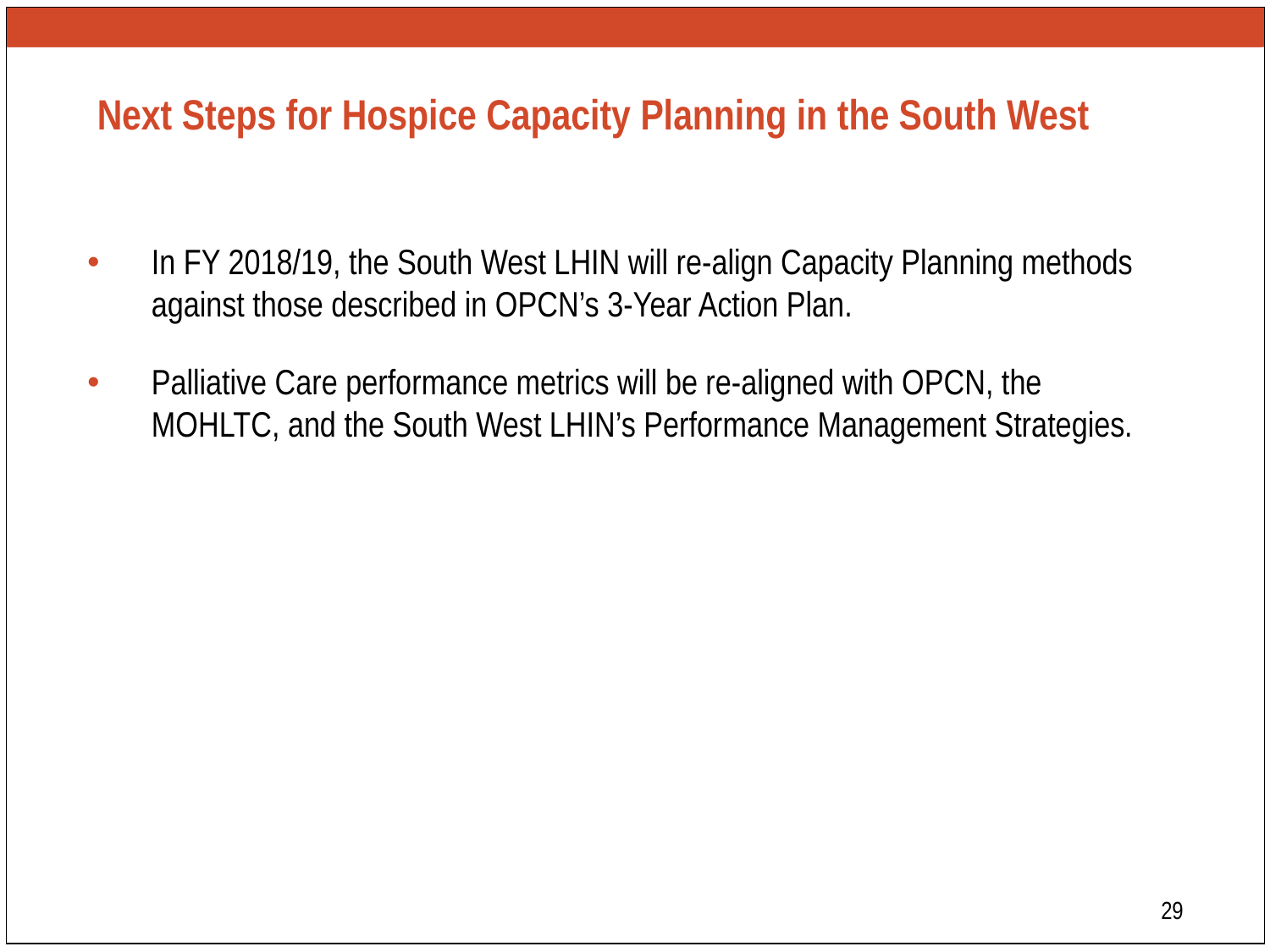

# Next Steps for Hospice Capacity Planning in the South West
In FY 2018/19, the South West LHIN will re-align Capacity Planning methods against those described in OPCN’s 3-Year Action Plan.
Palliative Care performance metrics will be re-aligned with OPCN, the MOHLTC, and the South West LHIN’s Performance Management Strategies.